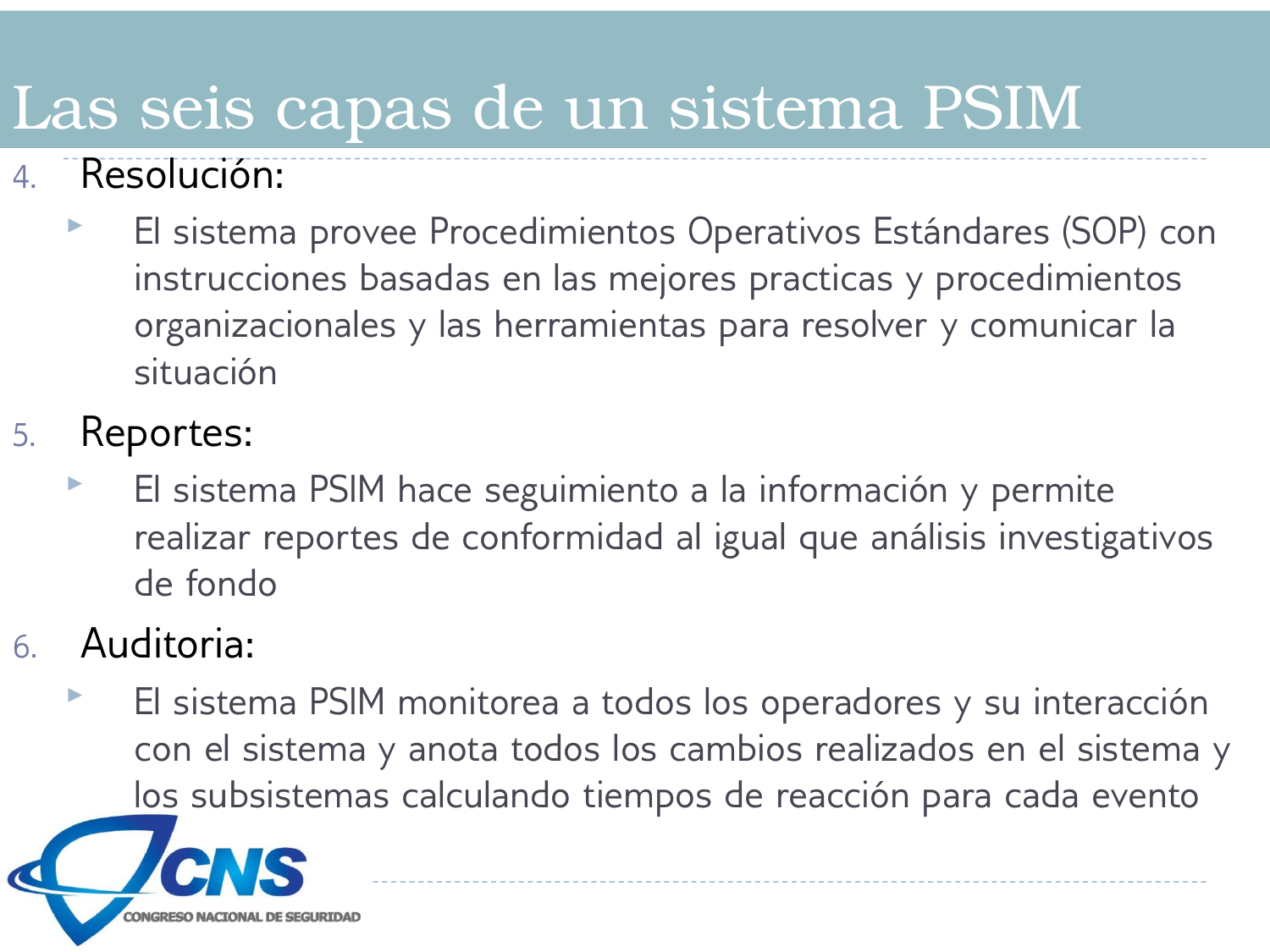

# Las seis capas de un sistema PSIM
Resolución:
El sistema provee Procedimientos Operativos Estándares (SOP) con instrucciones basadas en las mejores practicas y procedimientos organizacionales y las herramientas para resolver y comunicar la situación
Reportes:
El sistema PSIM hace seguimiento a la información y permite realizar reportes de conformidad al igual que análisis investigativos de fondo
Auditoria:
El sistema PSIM monitorea a todos los operadores y su interacción con el sistema y anota todos los cambios realizados en el sistema y los subsistemas calculando tiempos de reacción para cada evento